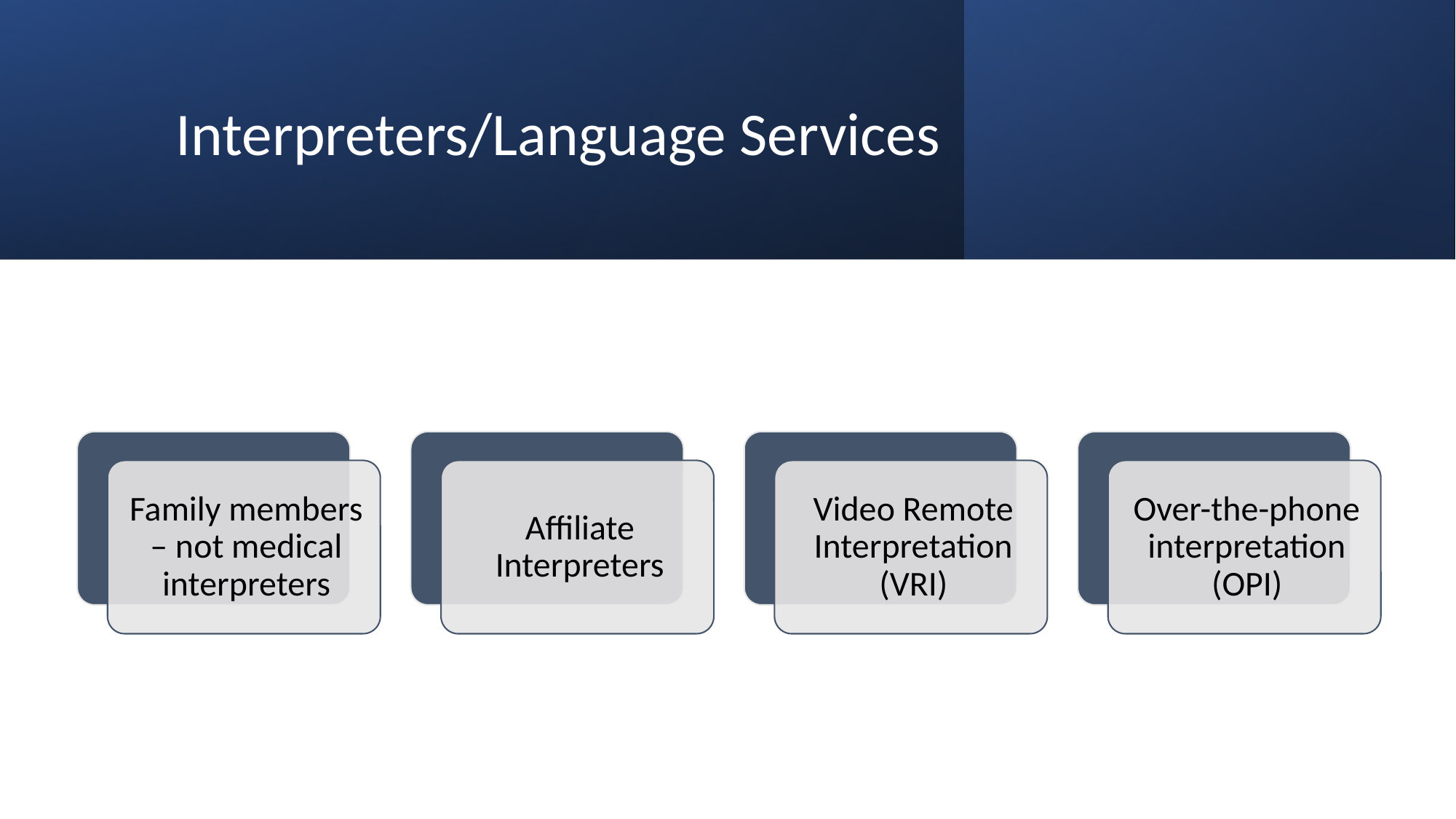

# Interpreters/Language Services
Family members – not medical interpreters
Affiliate Interpreters
Video Remote Interpretation (VRI)
Over-the-phone interpretation (OPI)